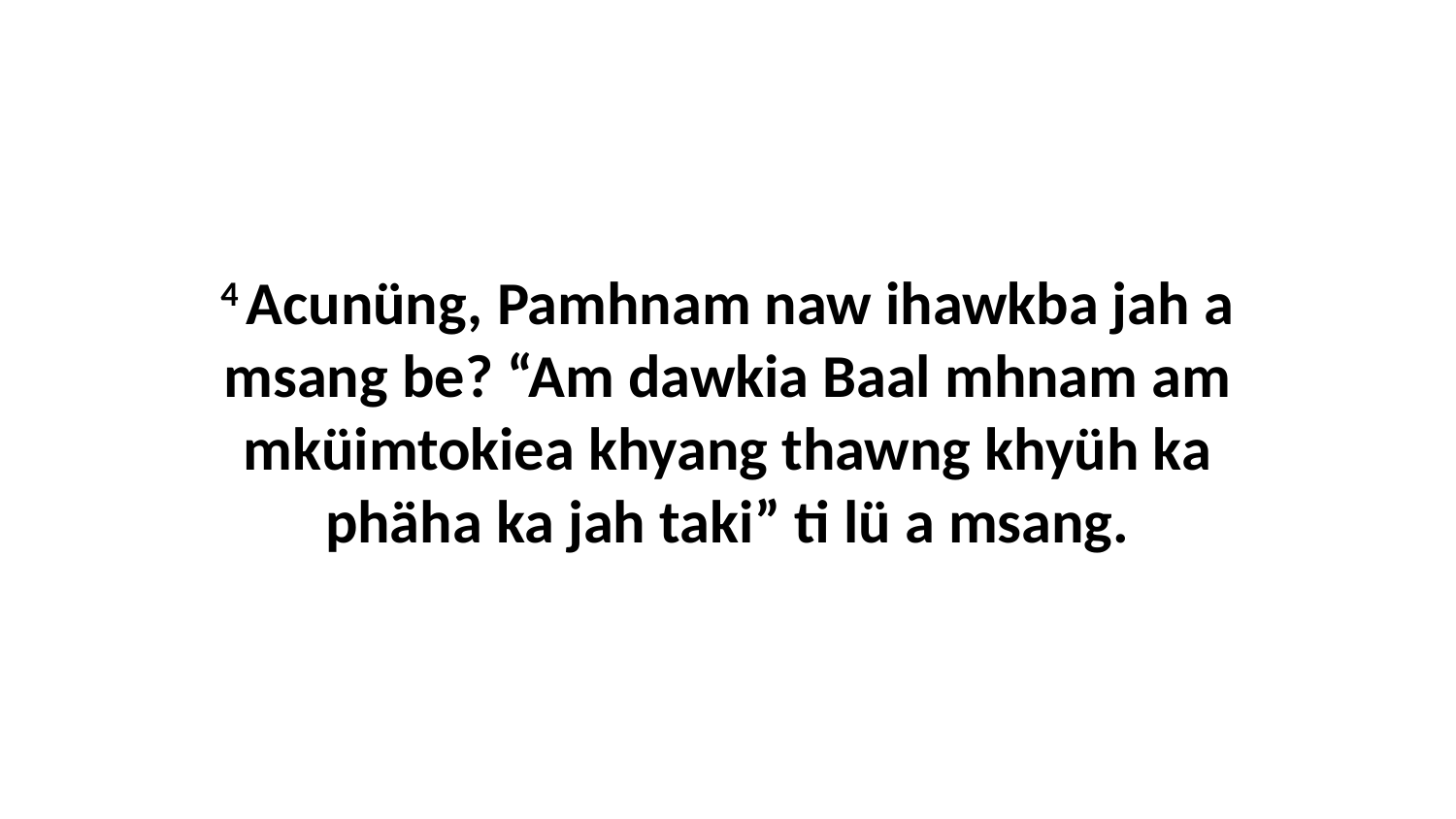

4 Acunüng, Pamhnam naw ihawkba jah a msang be? “Am dawkia Baal mhnam am mküimtokiea khyang thawng khyüh ka phäha ka jah taki” ti lü a msang.